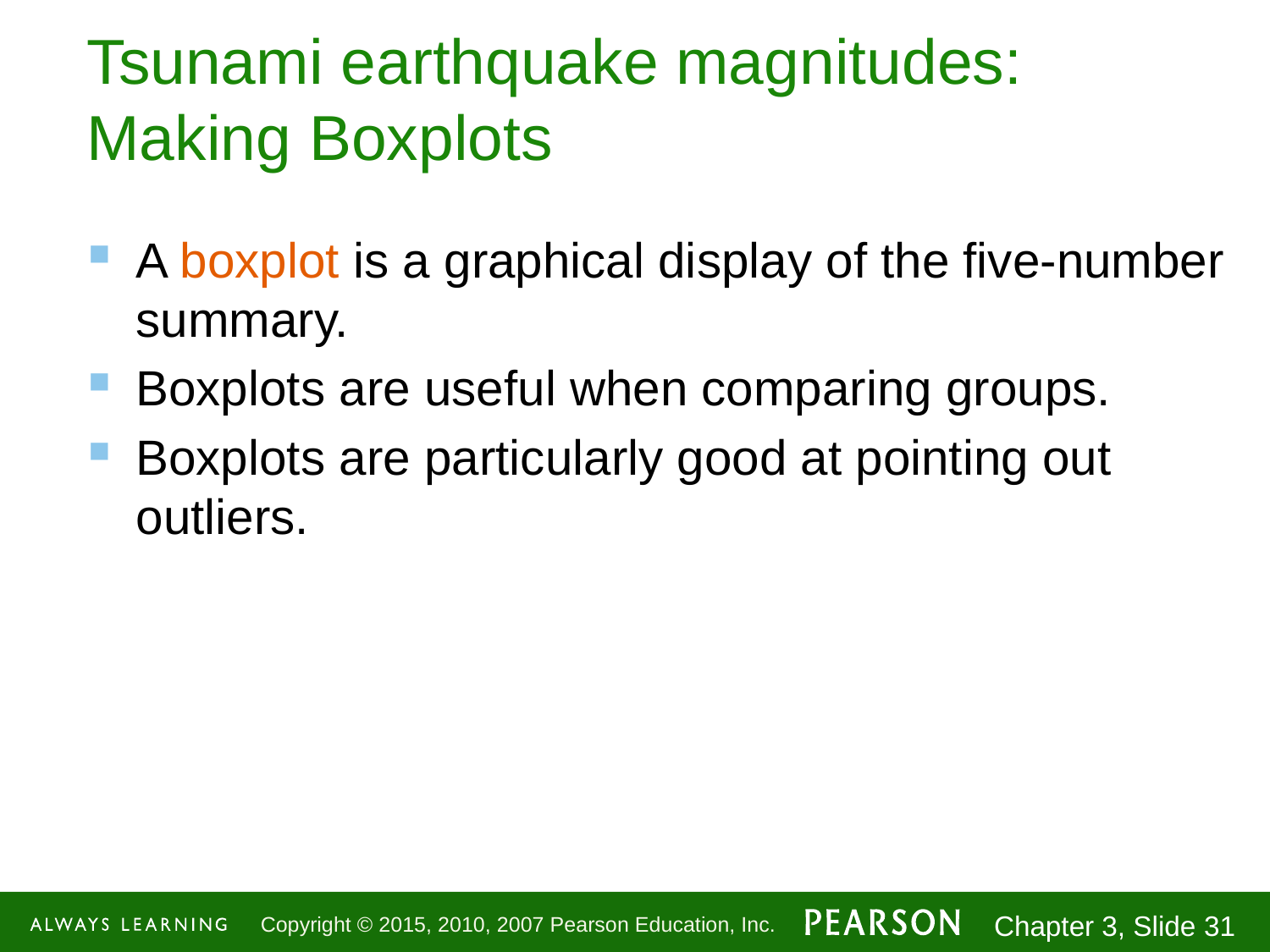

# Tsunami earthquake magnitudes: Making Boxplots
A boxplot is a graphical display of the five-number summary.
Boxplots are useful when comparing groups.
Boxplots are particularly good at pointing out outliers.